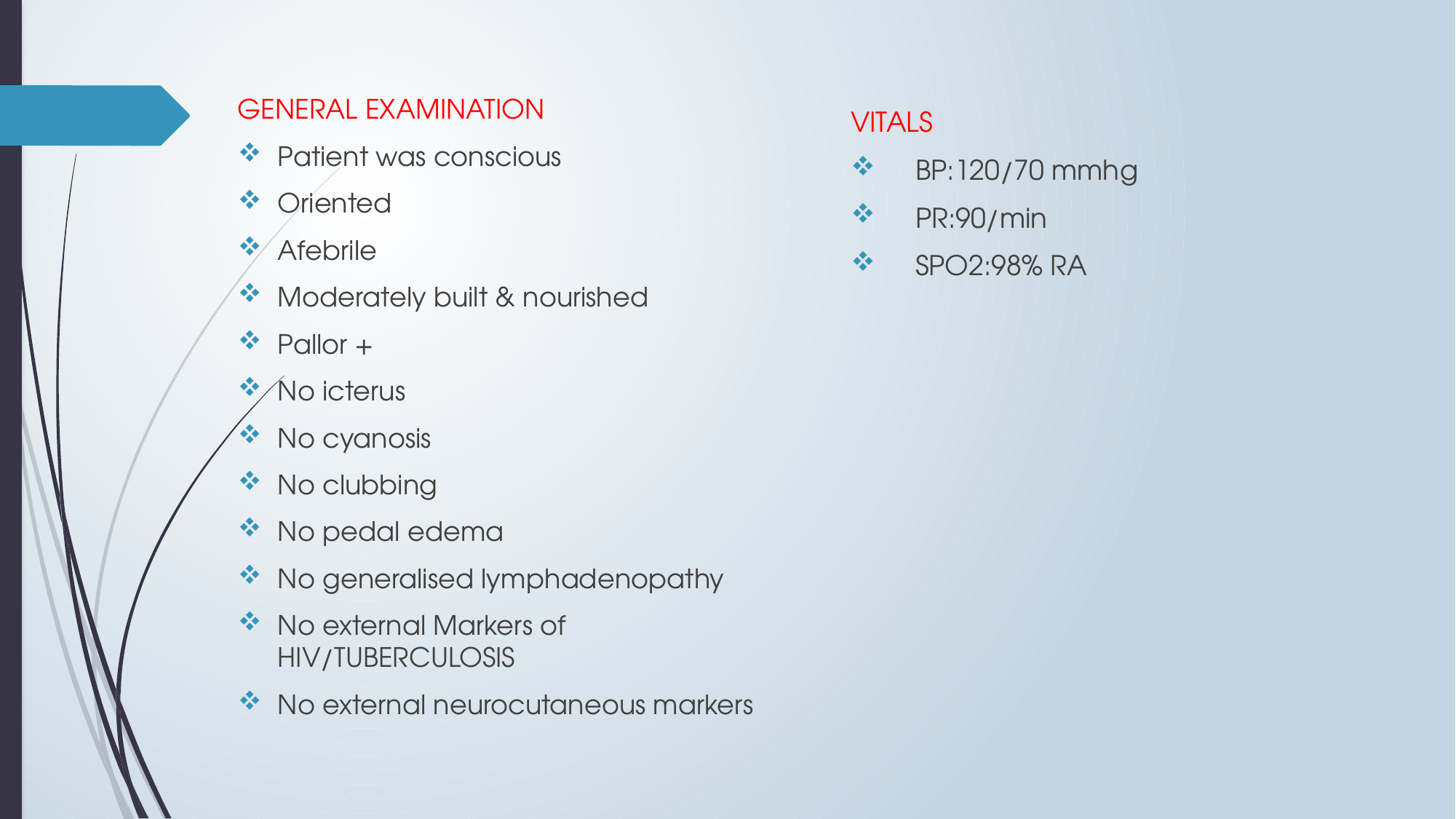

GENERAL EXAMINATION
Patient was conscious
Oriented
Afebrile
Moderately built & nourished
Pallor +
No icterus
No cyanosis
No clubbing
No pedal edema
No generalised lymphadenopathy
No external Markers of HIV/TUBERCULOSIS
No external neurocutaneous markers

VITALS
    BP:120/70 mmhg
    PR:90/min
    SPO2:98% RA